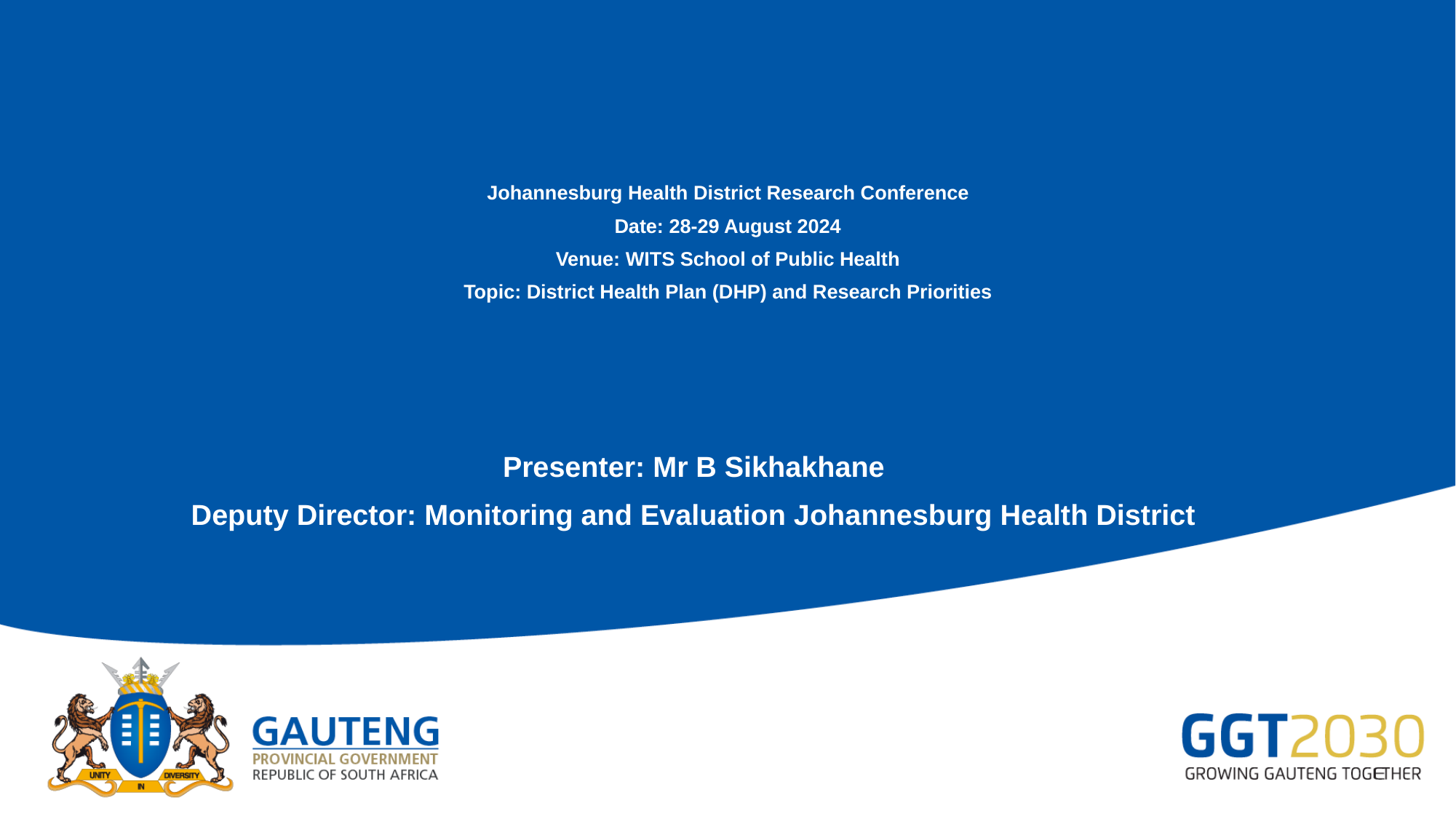

# Johannesburg Health District Research Conference Date: 28-29 August 2024 Venue: WITS School of Public Health Topic: District Health Plan (DHP) and Research Priorities
Presenter: Mr B Sikhakhane
Deputy Director: Monitoring and Evaluation Johannesburg Health District